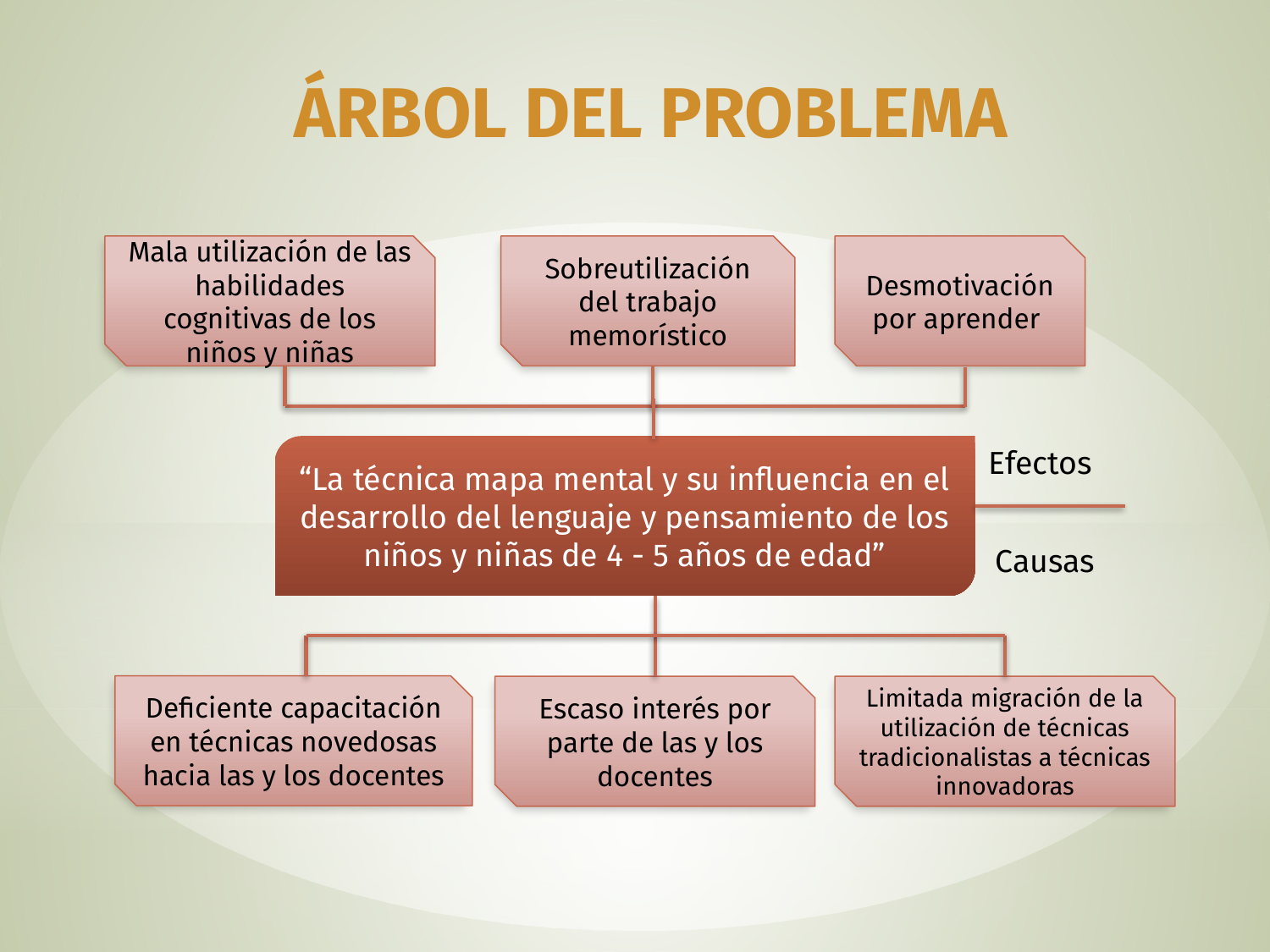

ÁRBOL DEL PROBLEMA

Mala utilización de las habilidades cognitivas de los niños y niñas
Sobreutilización del trabajo memorístico
Desmotivación por aprender
“La técnica mapa mental y su influencia en el desarrollo del lenguaje y pensamiento de los niños y niñas de 4 - 5 años de edad”
Efectos
Causas
Deficiente capacitación en técnicas novedosas hacia las y los docentes
Escaso interés por parte de las y los docentes
Limitada migración de la utilización de técnicas tradicionalistas a técnicas innovadoras